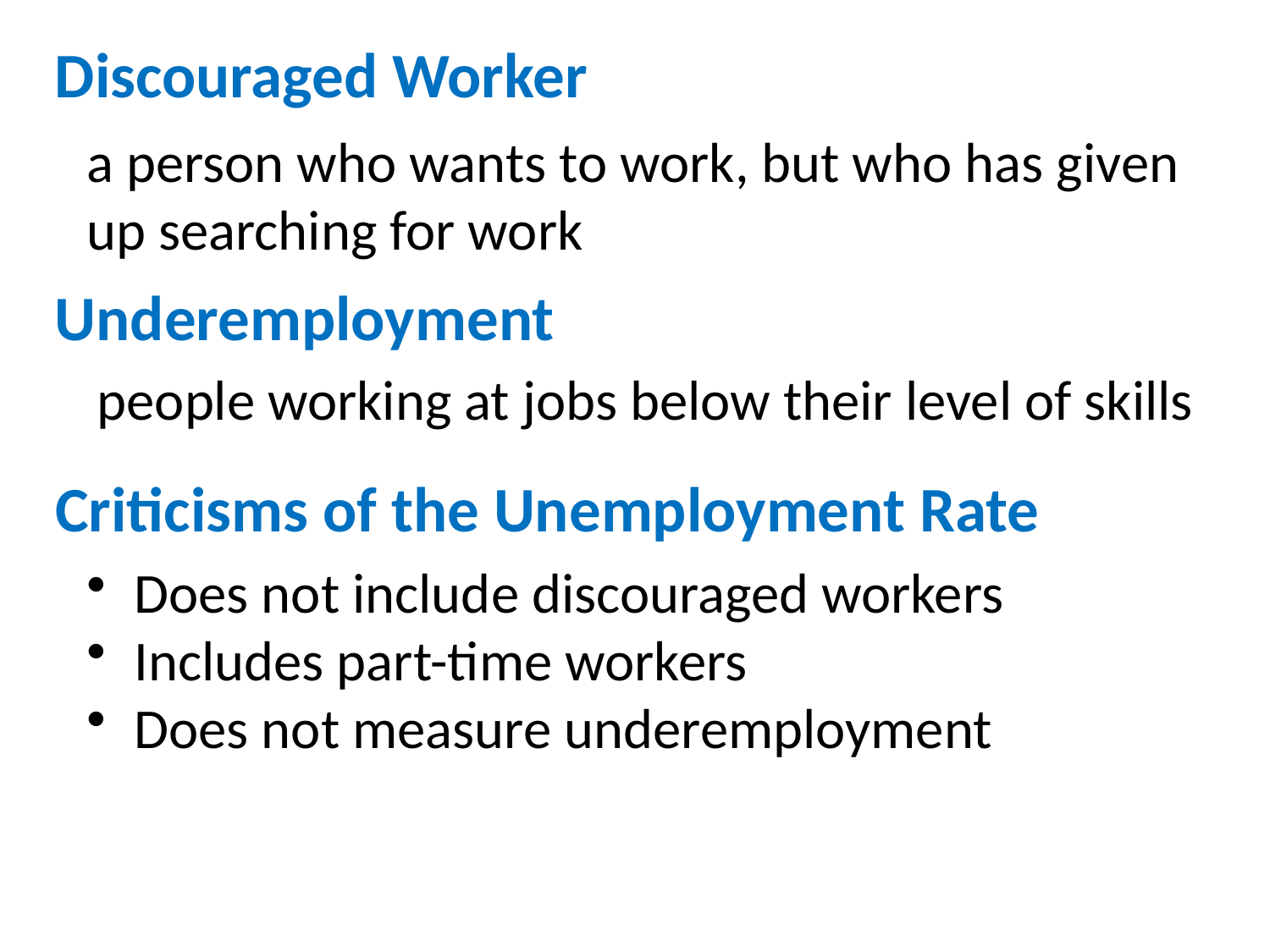

Discouraged Worker
a person who wants to work, but who has given up searching for work
Underemployment
people working at jobs below their level of skills
# Criticisms of the Unemployment Rate
Does not include discouraged workers
Includes part-time workers
Does not measure underemployment